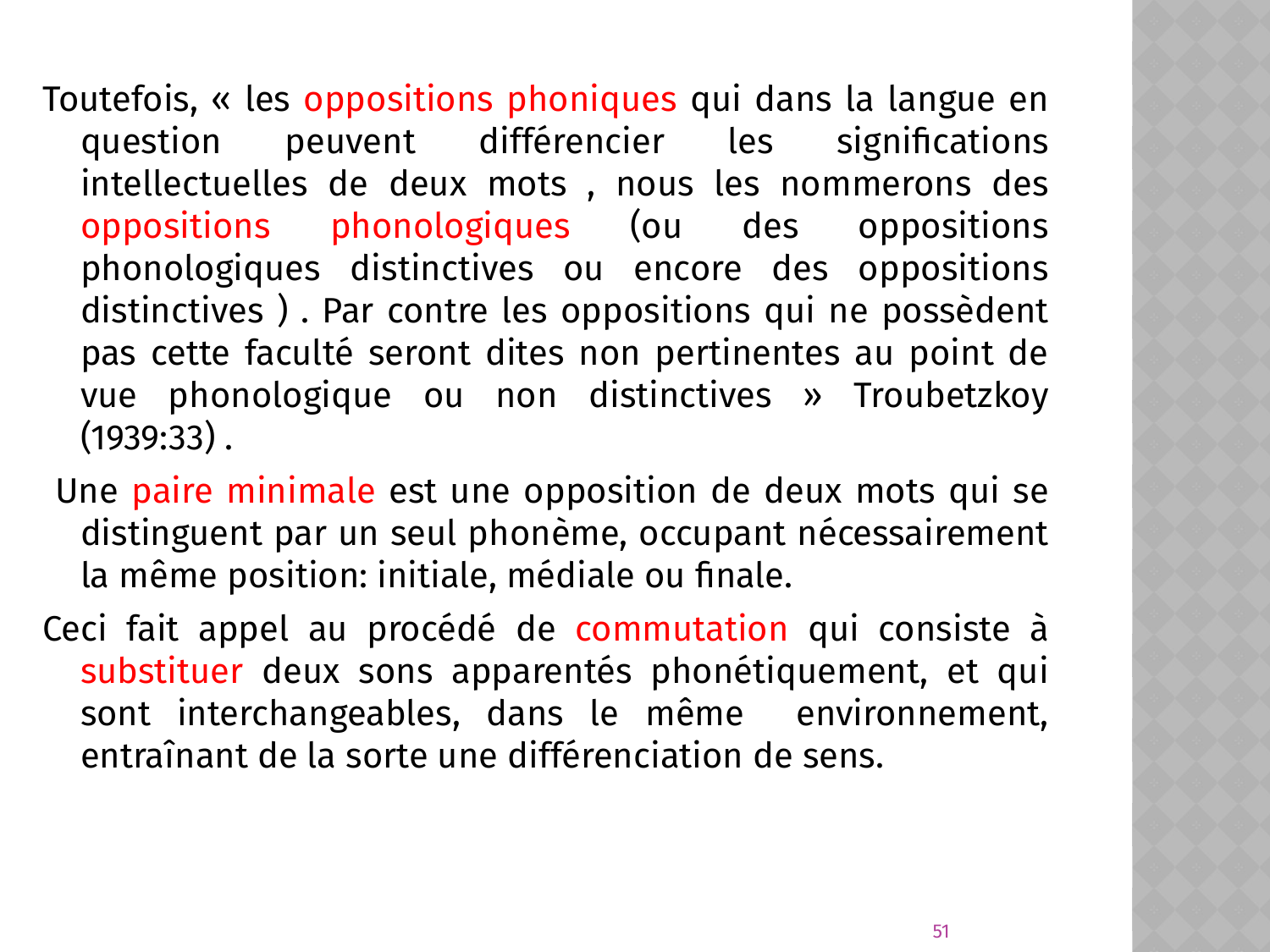

Toutefois, « les oppositions phoniques qui dans la langue en question peuvent différencier les significations intellectuelles de deux mots , nous les nommerons des oppositions phonologiques (ou des oppositions phonologiques distinctives ou encore des oppositions distinctives ) . Par contre les oppositions qui ne possèdent pas cette faculté seront dites non pertinentes au point de vue phonologique ou non distinctives » Troubetzkoy (1939:33) .
 Une paire minimale est une opposition de deux mots qui se distinguent par un seul phonème, occupant nécessairement la même position: initiale, médiale ou finale.
Ceci fait appel au procédé de commutation qui consiste à substituer deux sons apparentés phonétiquement, et qui sont interchangeables, dans le même  environnement, entraînant de la sorte une différenciation de sens.
51